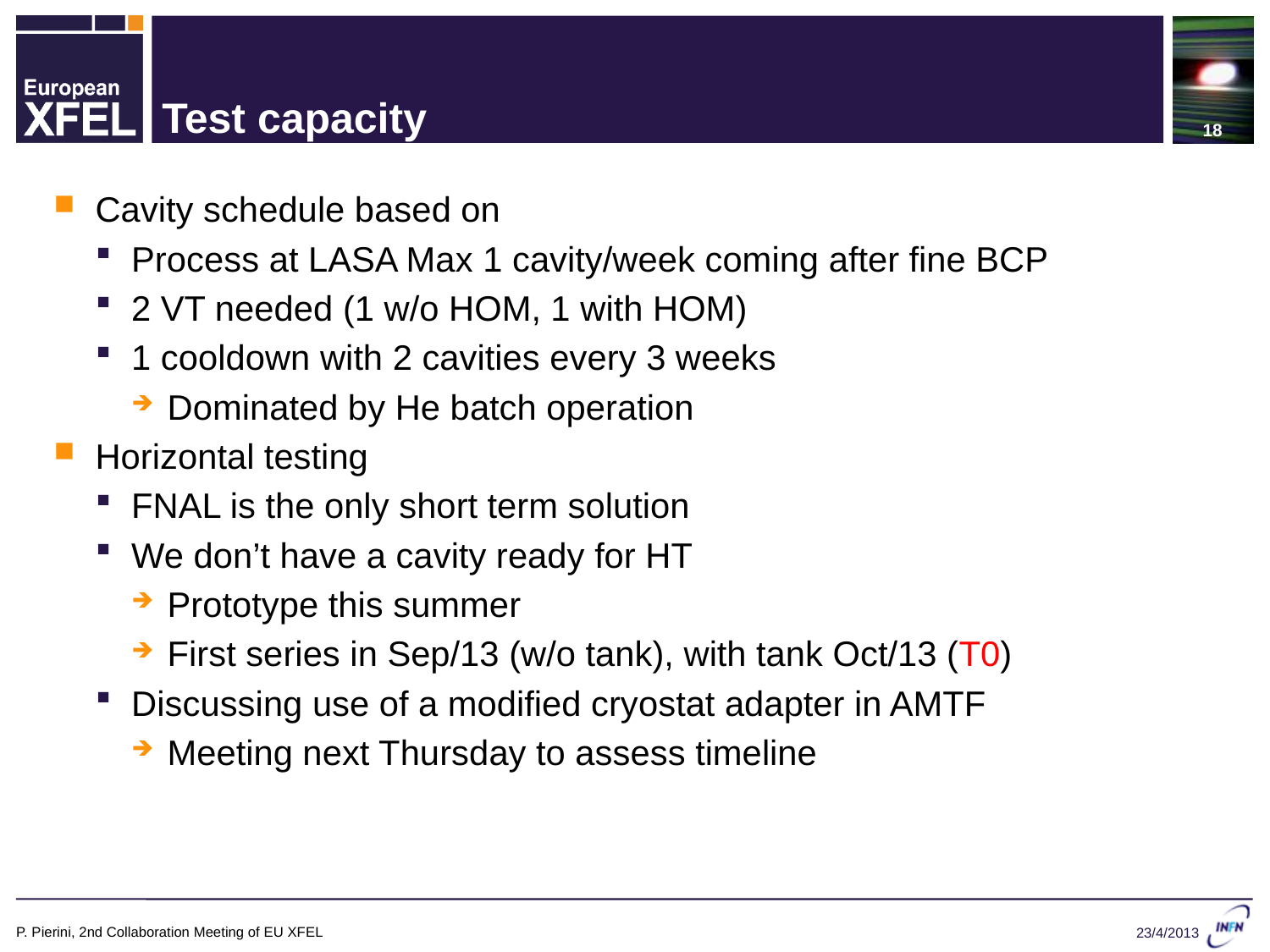

18
# Test capacity
Cavity schedule based on
Process at LASA Max 1 cavity/week coming after fine BCP
2 VT needed (1 w/o HOM, 1 with HOM)
1 cooldown with 2 cavities every 3 weeks
Dominated by He batch operation
Horizontal testing
FNAL is the only short term solution
We don’t have a cavity ready for HT
Prototype this summer
First series in Sep/13 (w/o tank), with tank Oct/13 (T0)
Discussing use of a modified cryostat adapter in AMTF
Meeting next Thursday to assess timeline
P. Pierini, 2nd Collaboration Meeting of EU XFEL
23/4/2013